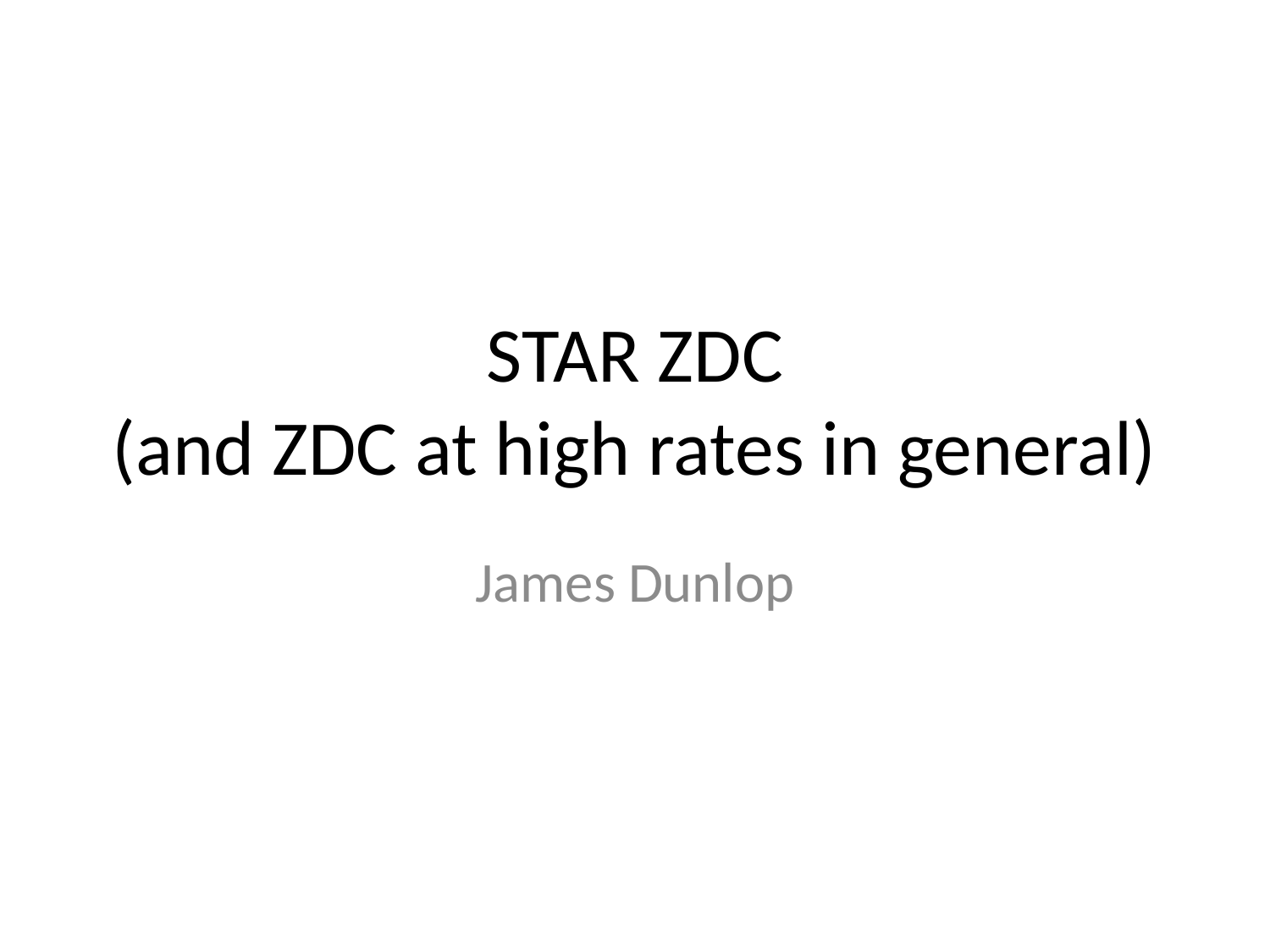

# STAR ZDC (and ZDC at high rates in general)
James Dunlop